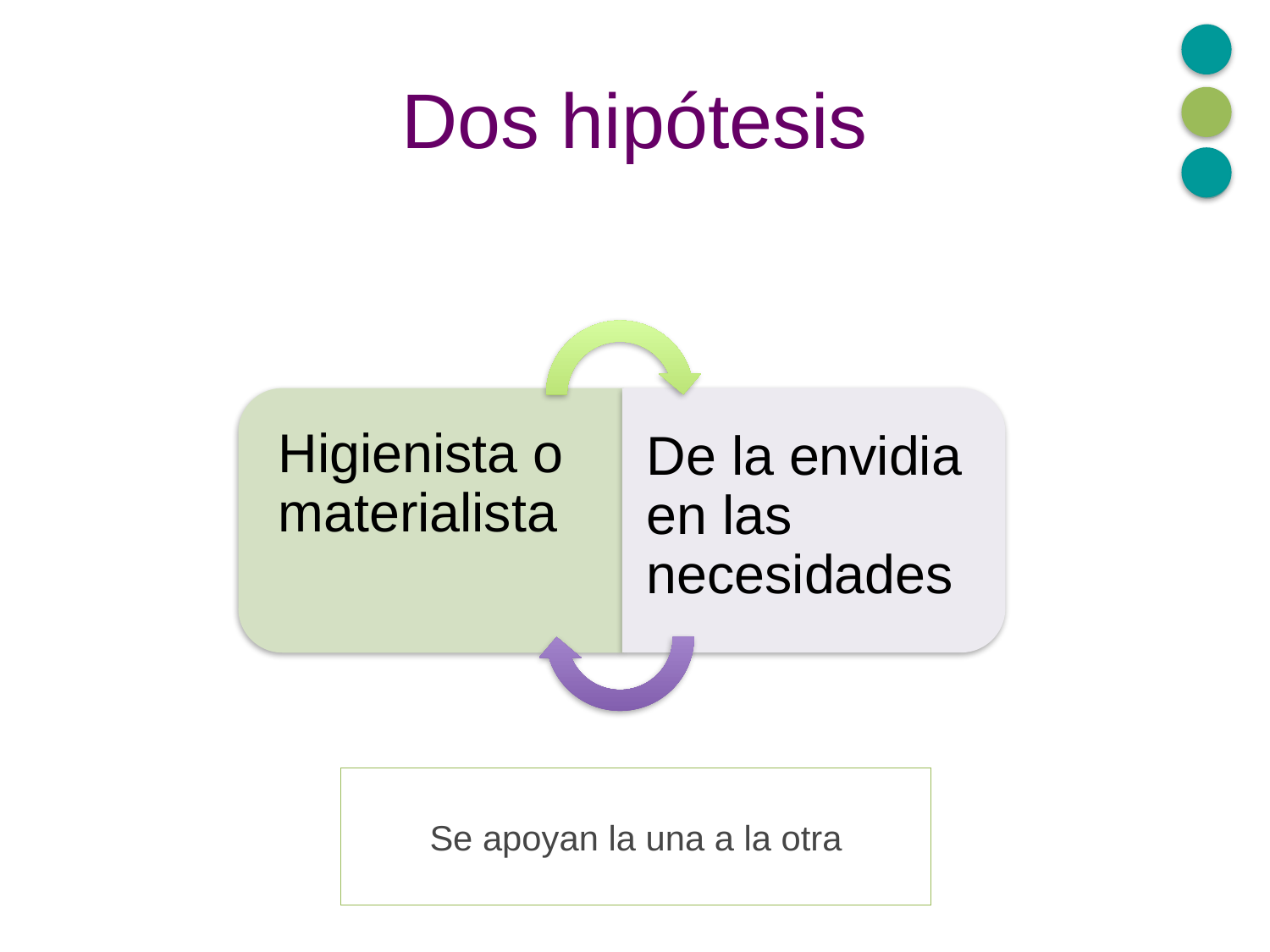

# Dos hipótesis
Higienista o materialista
De la envidia en las necesidades
Se apoyan la una a la otra